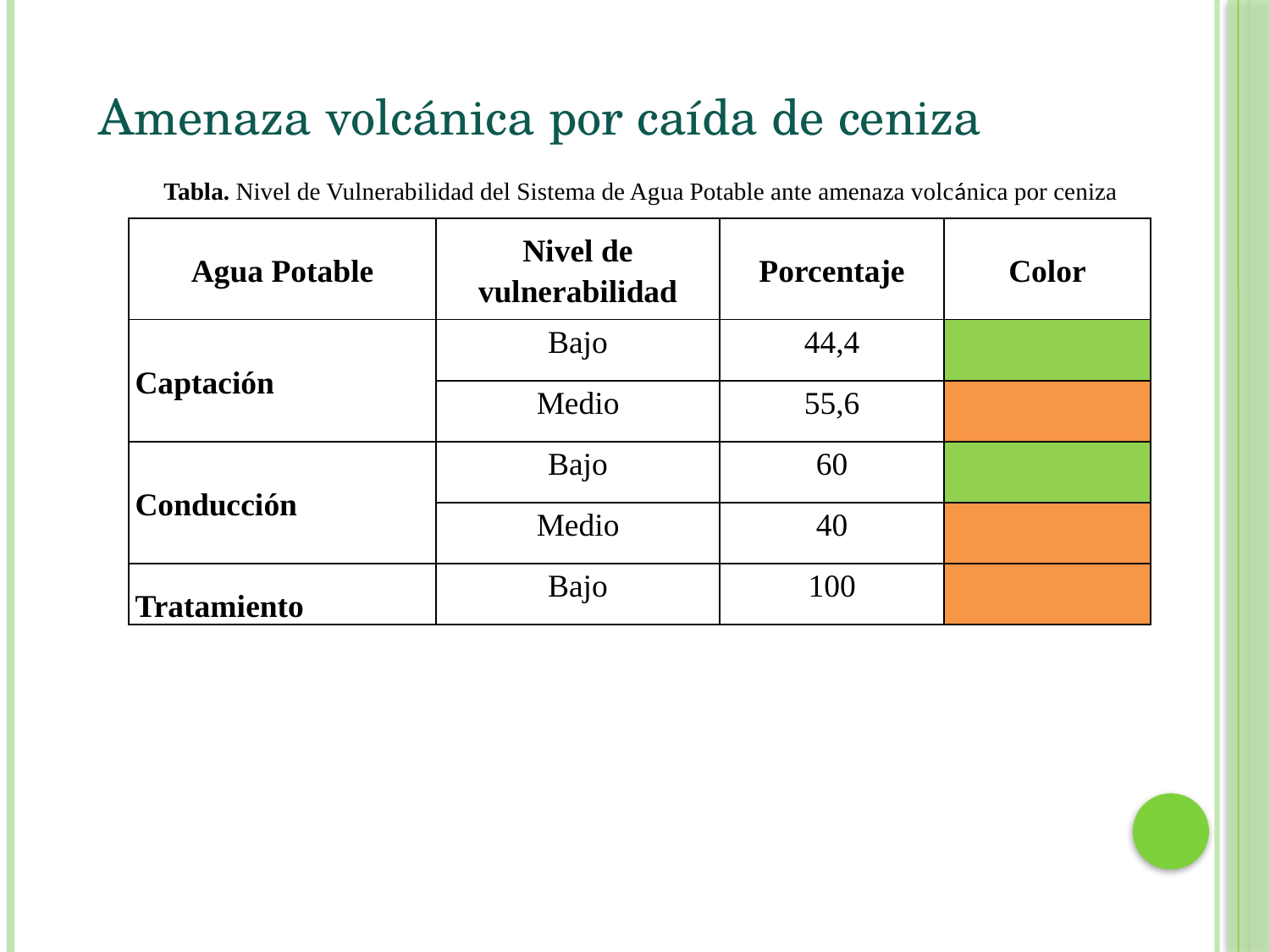

Amenaza volcánica por caída de ceniza
Tabla. Nivel de Vulnerabilidad del Sistema de Agua Potable ante amenaza volcánica por ceniza
| Agua Potable | Nivel de vulnerabilidad | Porcentaje | Color |
| --- | --- | --- | --- |
| Captación | Bajo | 44,4 |  |
|  | Medio | 55,6 |  |
| Conducción | Bajo | 60 |  |
|  | Medio | 40 |  |
| Tratamiento | Bajo | 100 |  |